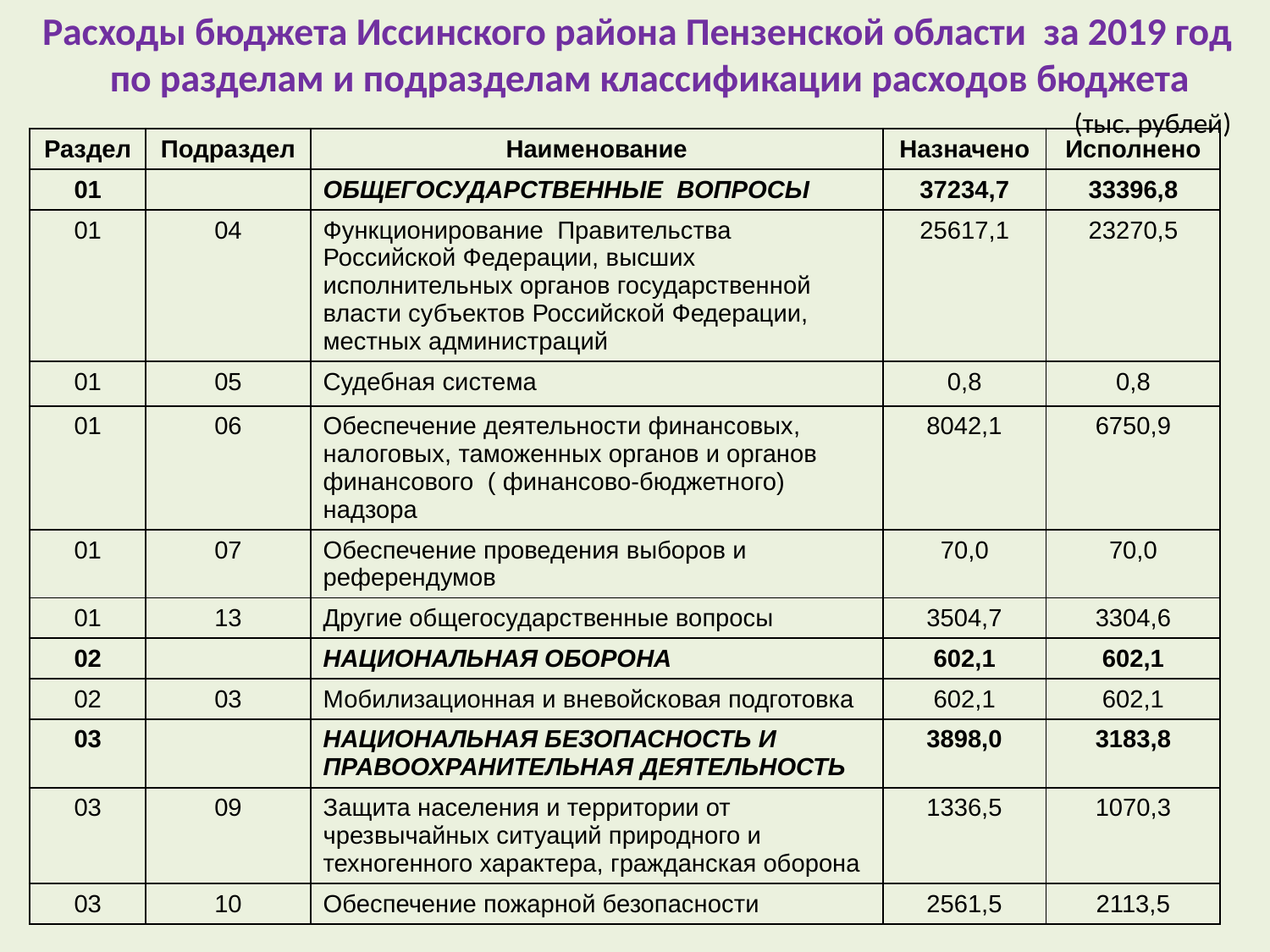

Расходы бюджета Иссинского района Пензенской области  за 2019 год
по разделам и подразделам классификации расходов бюджета
(тыс. рублей)
| Раздел | Подраздел | Наименование | Назначено | Исполнено |
| --- | --- | --- | --- | --- |
| 01 |  | ОБЩЕГОСУДАРСТВЕННЫЕ ВОПРОСЫ | 37234,7 | 33396,8 |
| 01 | 04 | Функционирование Правительства Российской Федерации, высших исполнительных органов государственной власти субъектов Российской Федерации, местных администраций | 25617,1 | 23270,5 |
| 01 | 05 | Судебная система | 0,8 | 0,8 |
| 01 | 06 | Обеспечение деятельности финансовых, налоговых, таможенных органов и органов финансового ( финансово-бюджетного) надзора | 8042,1 | 6750,9 |
| 01 | 07 | Обеспечение проведения выборов и референдумов | 70,0 | 70,0 |
| 01 | 13 | Другие общегосударственные вопросы | 3504,7 | 3304,6 |
| 02 |  | НАЦИОНАЛЬНАЯ ОБОРОНА | 602,1 | 602,1 |
| 02 | 03 | Мобилизационная и вневойсковая подготовка | 602,1 | 602,1 |
| 03 |  | НАЦИОНАЛЬНАЯ БЕЗОПАСНОСТЬ И ПРАВООХРАНИТЕЛЬНАЯ ДЕЯТЕЛЬНОСТЬ | 3898,0 | 3183,8 |
| 03 | 09 | Защита населения и территории от чрезвычайных ситуаций природного и техногенного характера, гражданская оборона | 1336,5 | 1070,3 |
| 03 | 10 | Обеспечение пожарной безопасности | 2561,5 | 2113,5 |